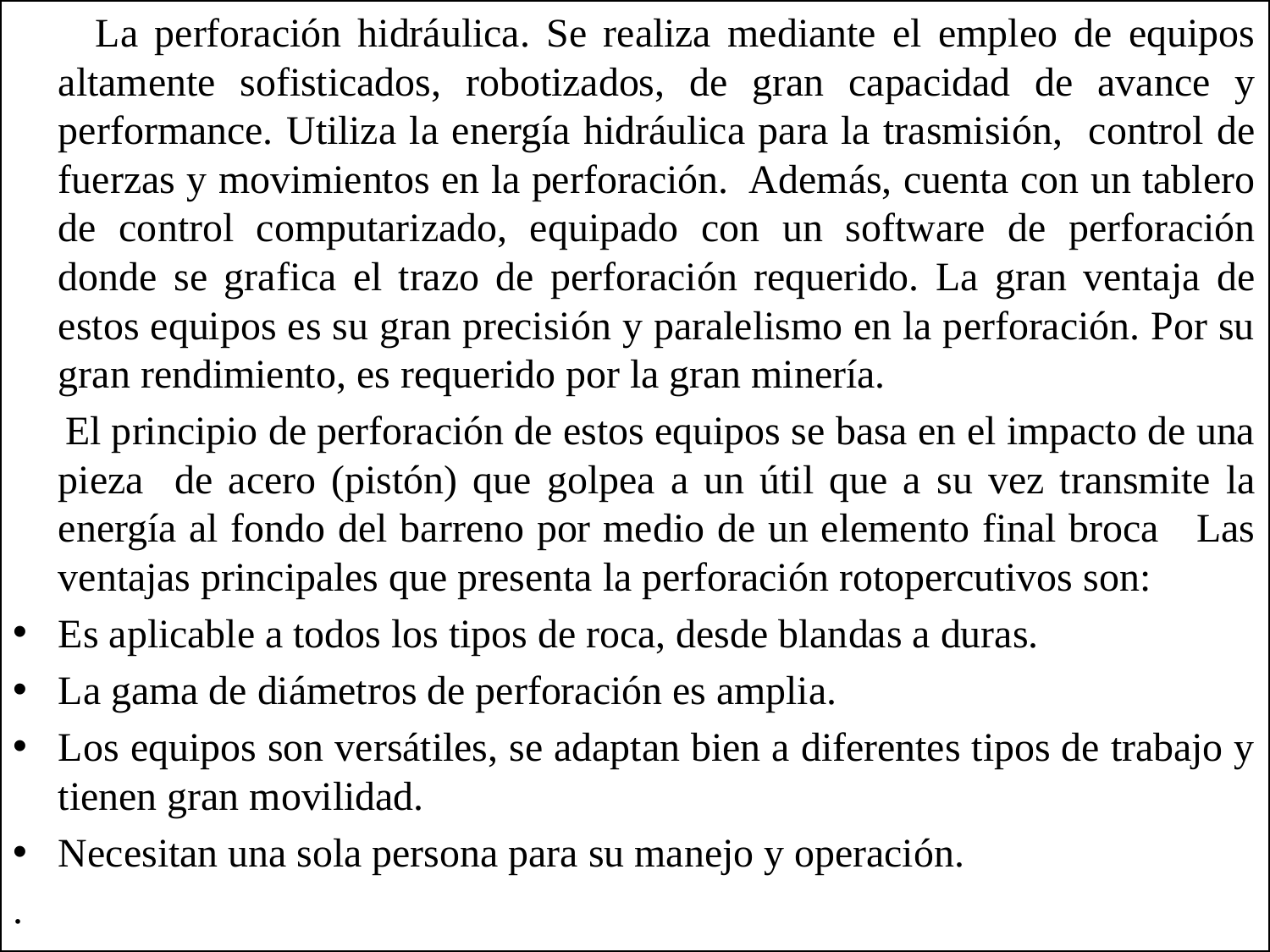

La perforación hidráulica. Se realiza mediante el empleo de equipos altamente sofisticados, robotizados, de gran capacidad de avance y performance. Utiliza la energía hidráulica para la trasmisión,  control de fuerzas y movimientos en la perforación.  Además, cuenta con un tablero de control computarizado, equipado con un software de perforación donde se grafica el trazo de perforación requerido. La gran ventaja de estos equipos es su gran precisión y paralelismo en la perforación. Por su gran rendimiento, es requerido por la gran minería.
     El principio de perforación de estos equipos se basa en el impacto de una pieza  de acero (pistón) que golpea a un útil que a su vez transmite la energía al fondo del barreno por medio de un elemento final broca   Las ventajas principales que presenta la perforación rotopercutivos son:
Es aplicable a todos los tipos de roca, desde blandas a duras.
La gama de diámetros de perforación es amplia.
Los equipos son versátiles, se adaptan bien a diferentes tipos de trabajo y tienen gran movilidad.
Necesitan una sola persona para su manejo y operación.
.